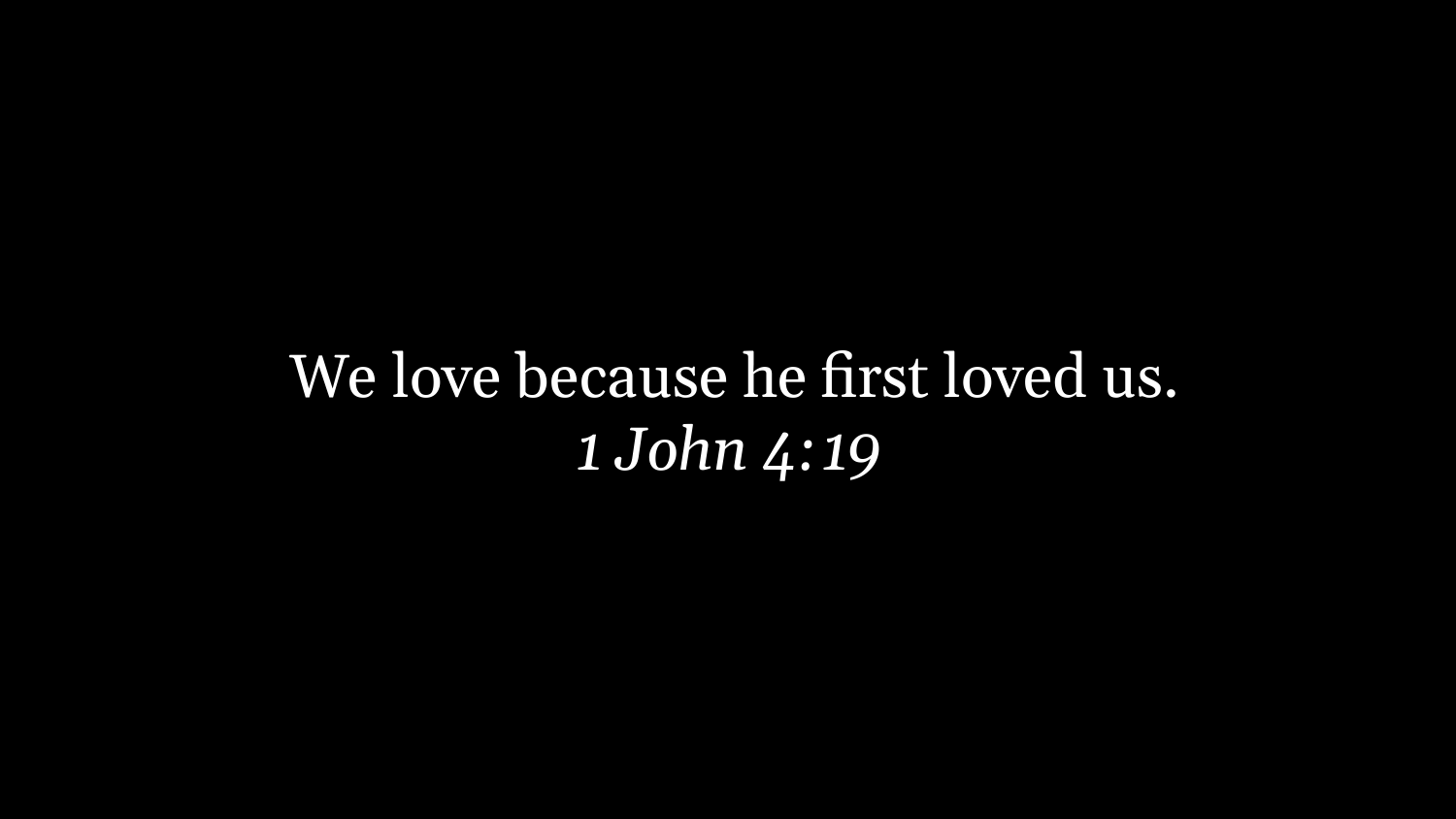

# We love because he first loved us.
1 John 4:19